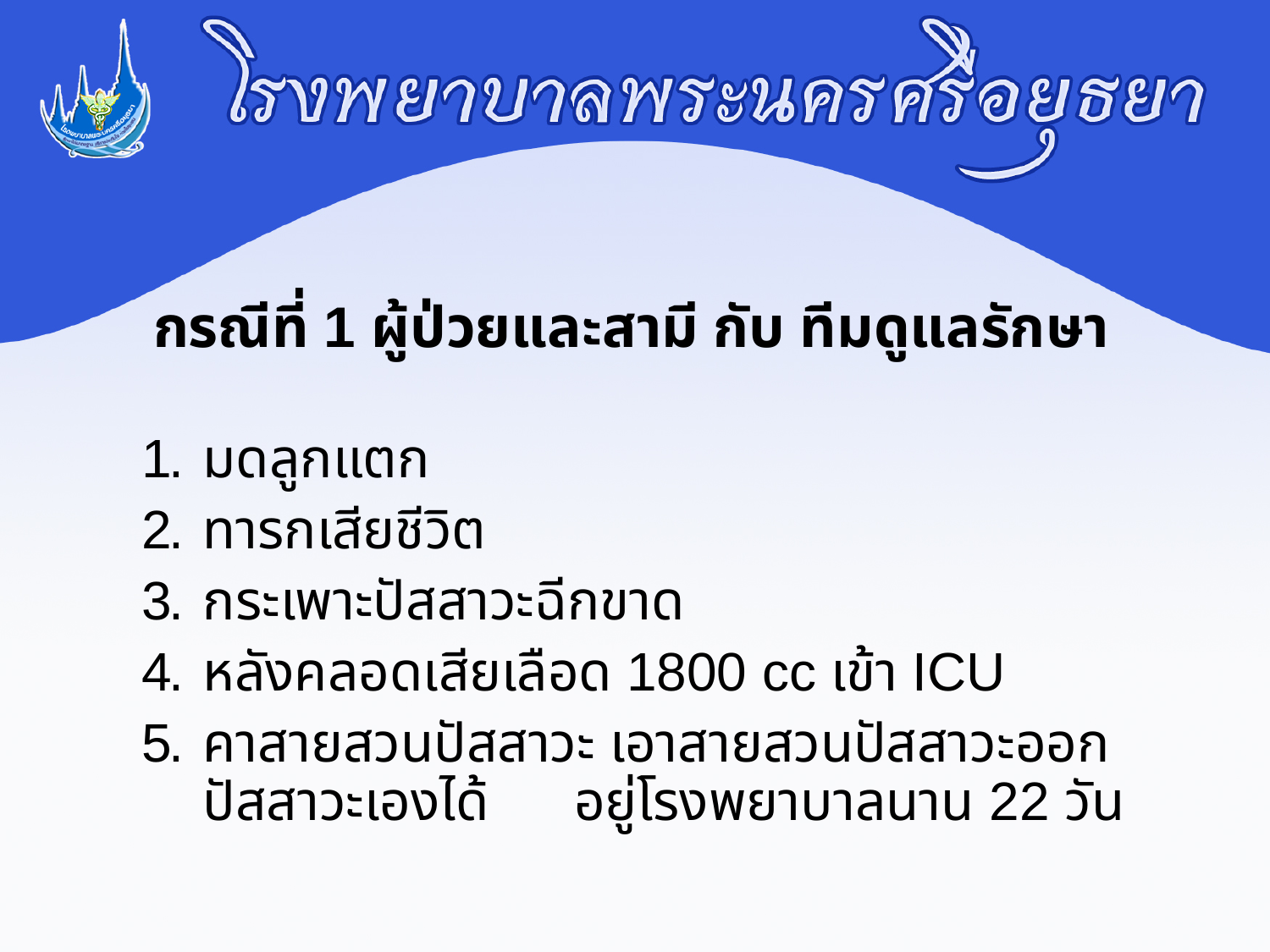

# กรณีที่ 1 ผู้ป่วยและสามี กับ ทีมดูแลรักษา
มดลูกแตก
ทารกเสียชีวิต
กระเพาะปัสสาวะฉีกขาด
หลังคลอดเสียเลือด 1800 cc เข้า ICU
คาสายสวนปัสสาวะ เอาสายสวนปัสสาวะออก ปัสสาวะเองได้      อยู่โรงพยาบาลนาน 22 วัน